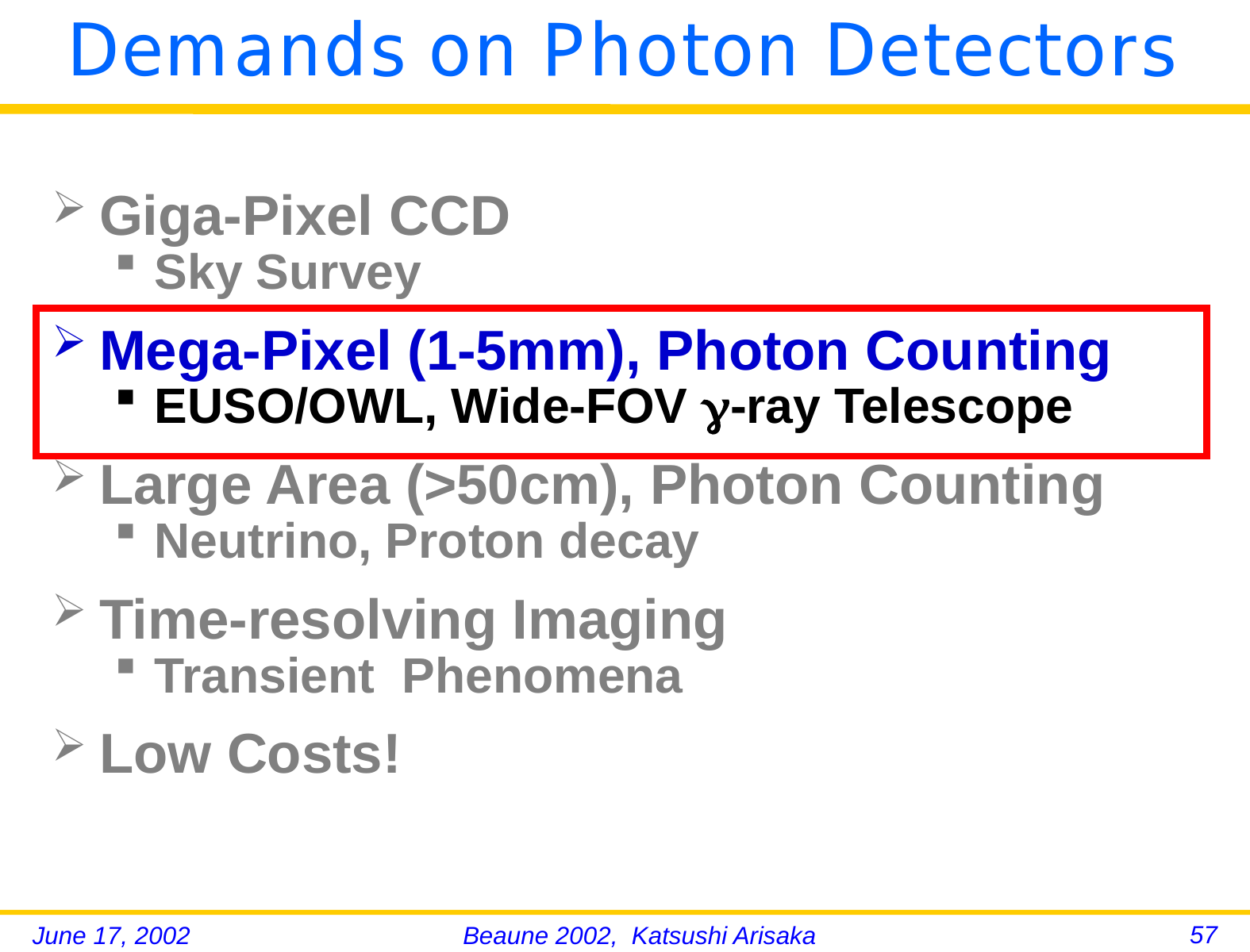

# Demands on Photon Detectors
Giga-Pixel CCD
Sky Survey
Mega-Pixel (1-5mm), Photon Counting
EUSO/OWL, Wide-FOV γ-ray Telescope
Large Area (>50cm), Photon Counting
Neutrino, Proton decay
Time-resolving Imaging
Transient  Phenomena
Low Costs!

57
June 17, 2002
Beaune 2002,  Katsushi Arisaka